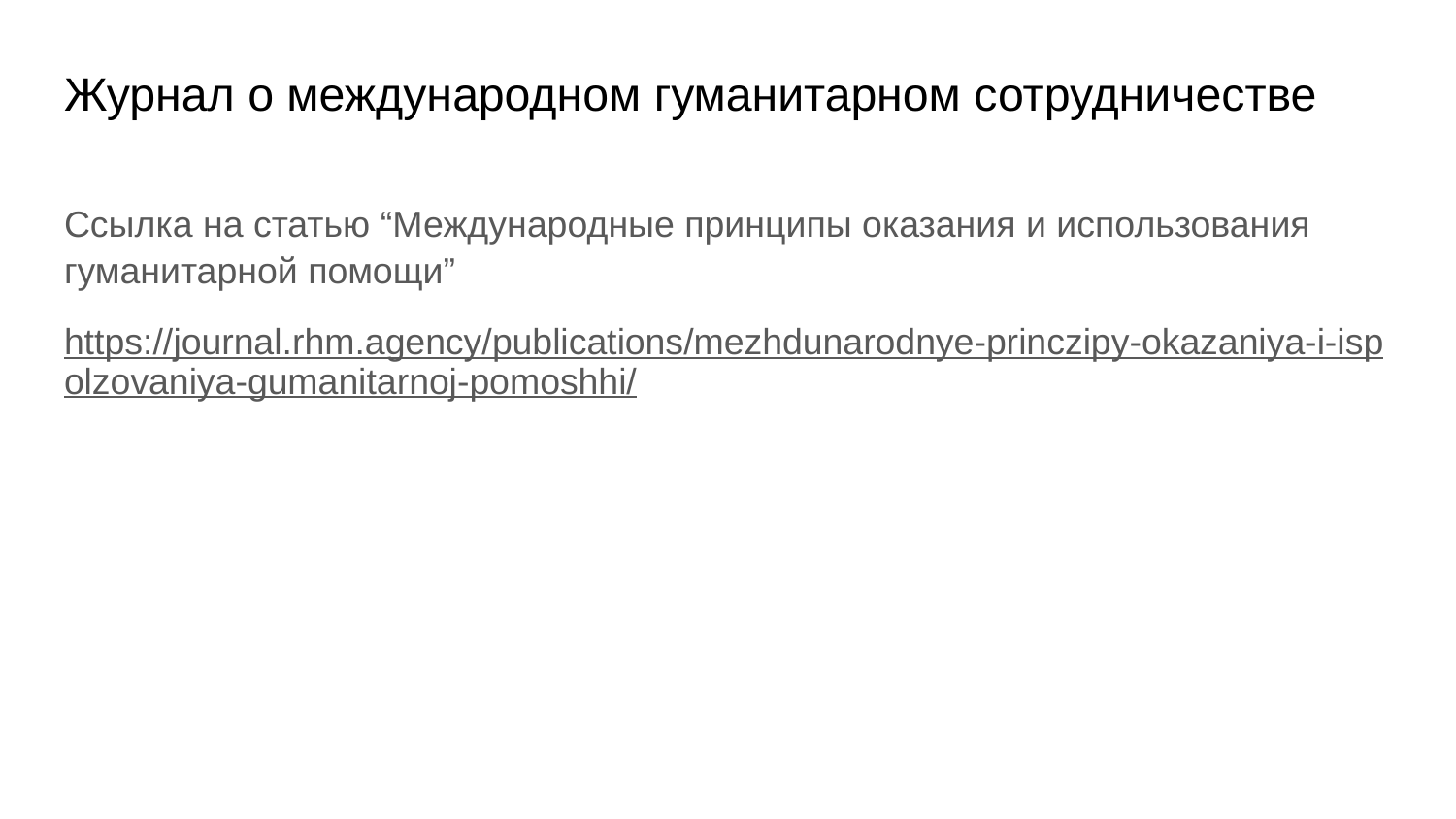

Журнал о международном гуманитарном сотрудничестве
Ссылка на статью “Международные принципы оказания и использования гуманитарной помощи”
https://journal.rhm.agency/publications/mezhdunarodnye-princzipy-okazaniya-i-ispolzovaniya-gumanitarnoj-pomoshhi/